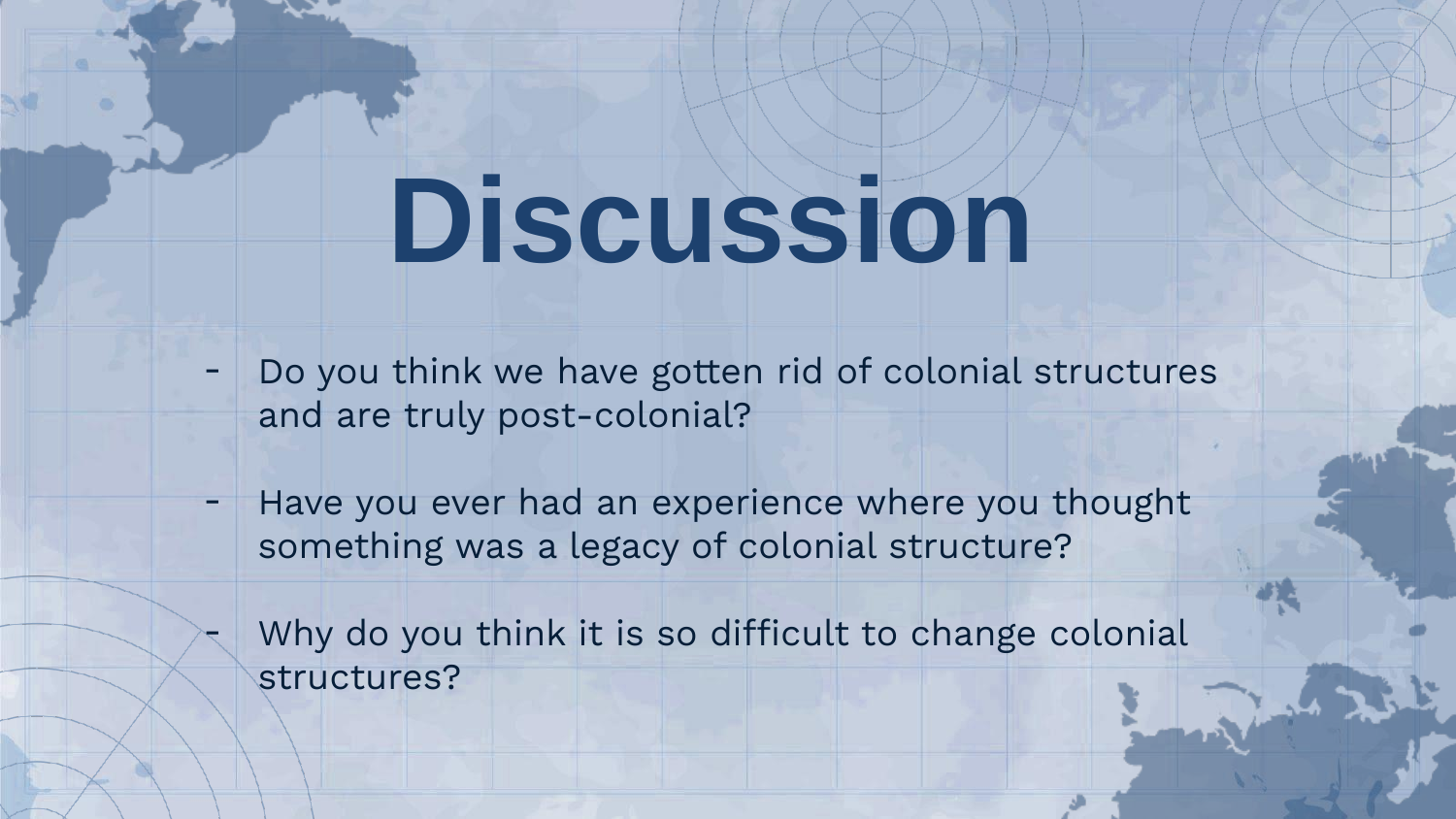

# Discussion
Do you think we have gotten rid of colonial structures and are truly post-colonial?

Have you ever had an experience where you thought something was a legacy of colonial structure?

Why do you think it is so difficult to change colonial structures?